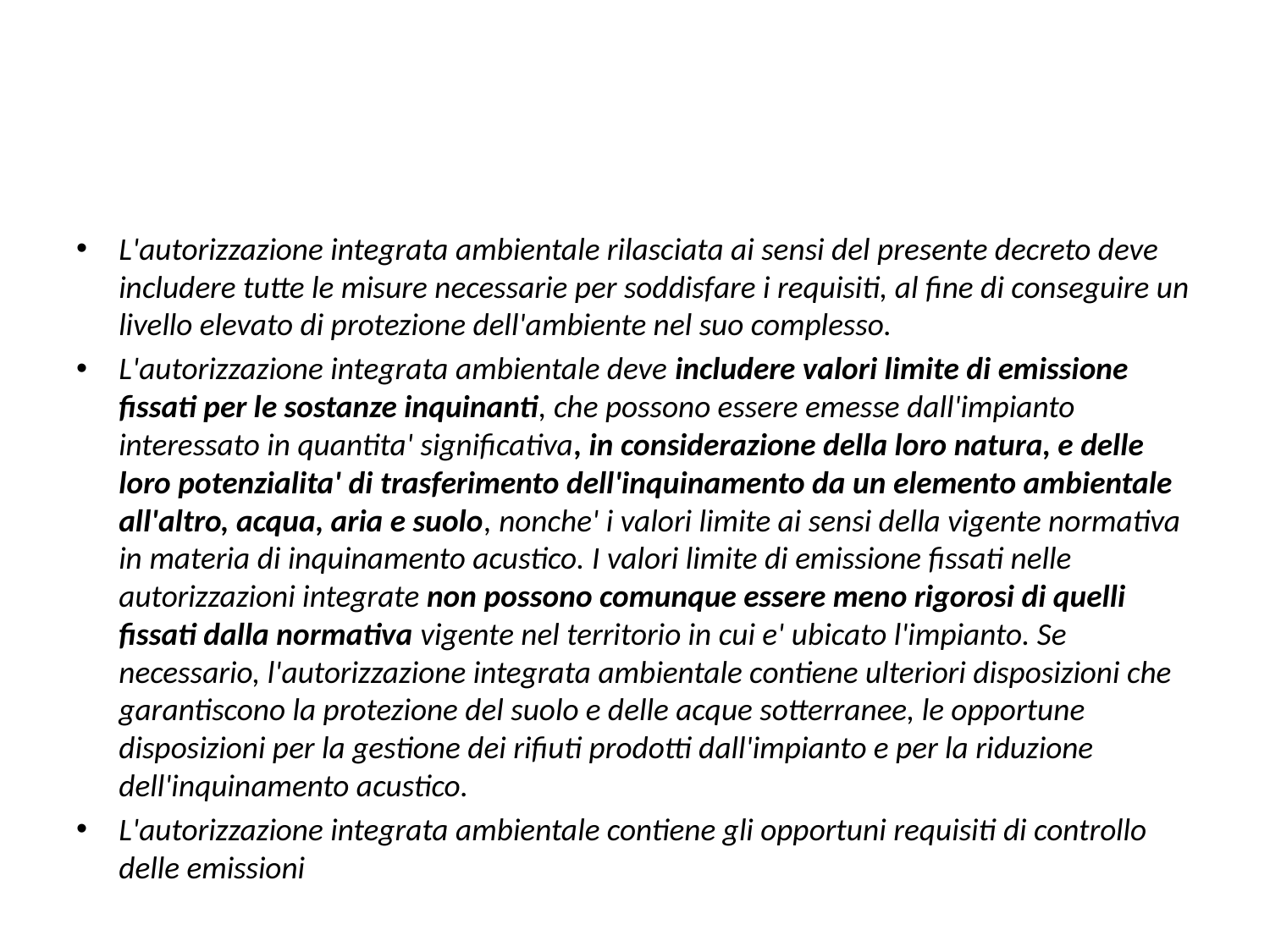

#
L'autorizzazione integrata ambientale rilasciata ai sensi del presente decreto deve includere tutte le misure necessarie per soddisfare i requisiti, al fine di conseguire un livello elevato di protezione dell'ambiente nel suo complesso.
L'autorizzazione integrata ambientale deve includere valori limite di emissione fissati per le sostanze inquinanti, che possono essere emesse dall'impianto interessato in quantita' significativa, in considerazione della loro natura, e delle loro potenzialita' di trasferimento dell'inquinamento da un elemento ambientale all'altro, acqua, aria e suolo, nonche' i valori limite ai sensi della vigente normativa in materia di inquinamento acustico. I valori limite di emissione fissati nelle autorizzazioni integrate non possono comunque essere meno rigorosi di quelli fissati dalla normativa vigente nel territorio in cui e' ubicato l'impianto. Se necessario, l'autorizzazione integrata ambientale contiene ulteriori disposizioni che garantiscono la protezione del suolo e delle acque sotterranee, le opportune disposizioni per la gestione dei rifiuti prodotti dall'impianto e per la riduzione dell'inquinamento acustico.
L'autorizzazione integrata ambientale contiene gli opportuni requisiti di controllo delle emissioni